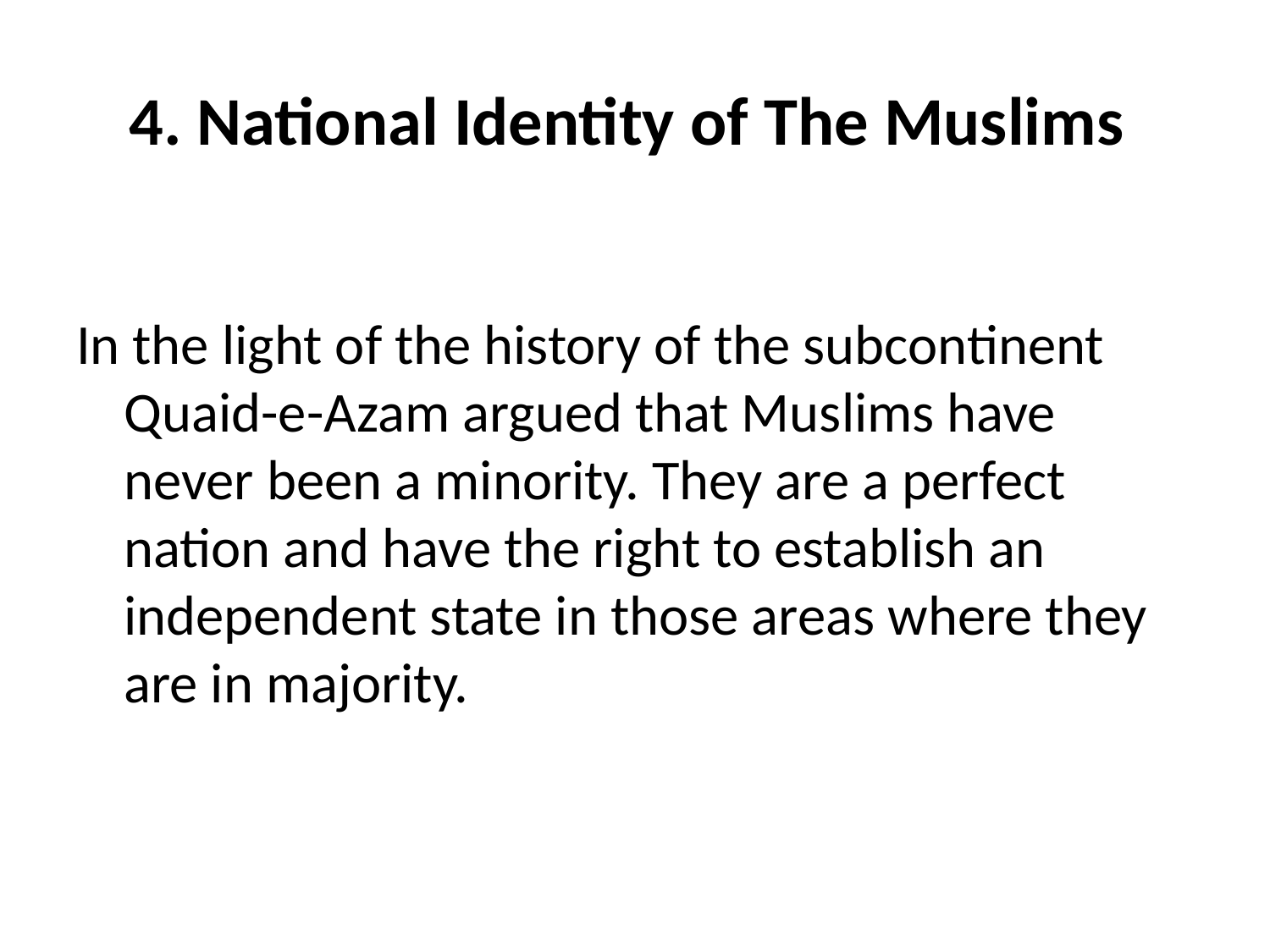

# 4. National Identity of The Muslims

In the light of the history of the subcontinent Quaid-e-Azam argued that Muslims have never been a minority. They are a perfect nation and have the right to establish an independent state in those areas where they are in majority.